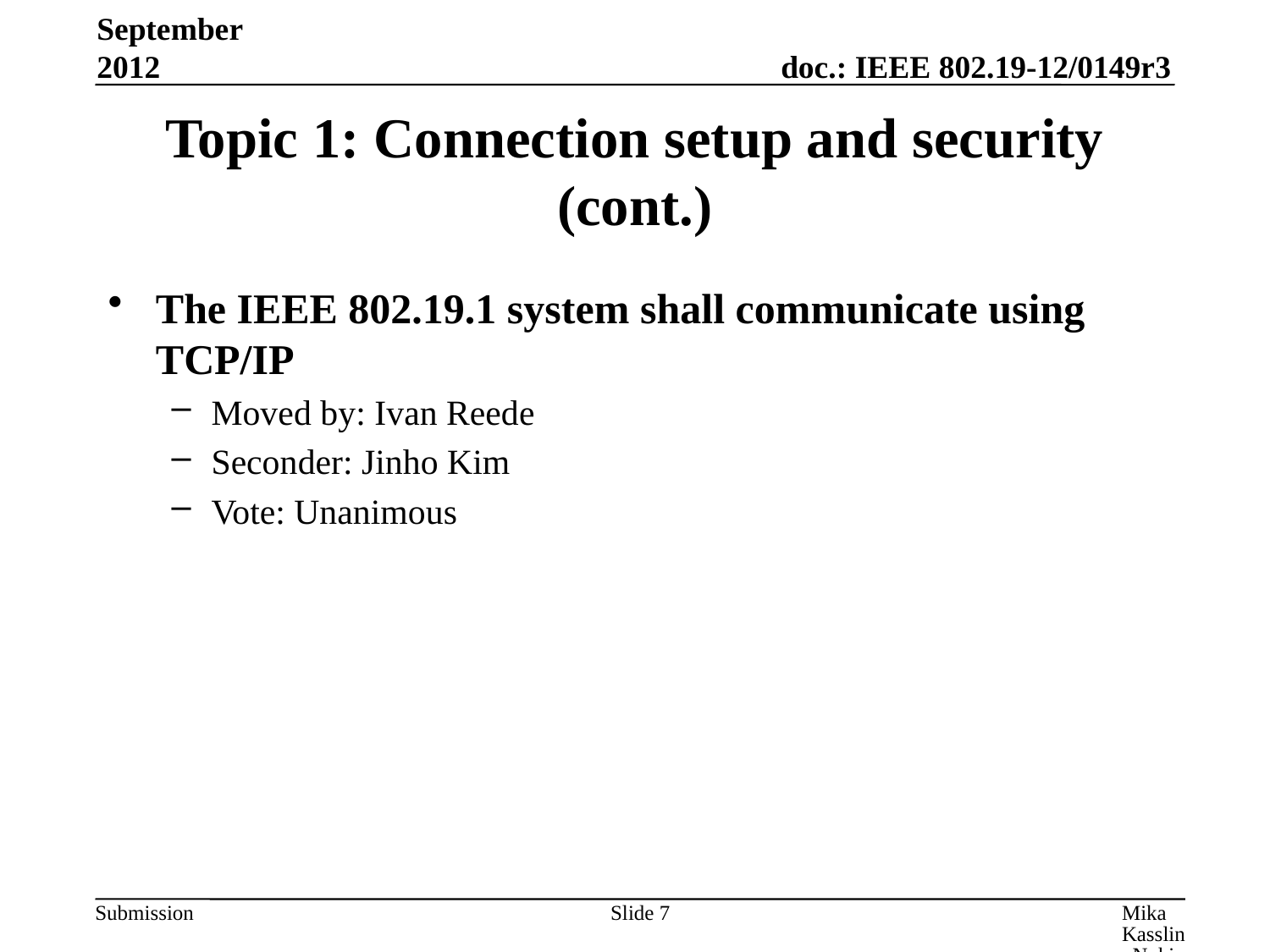

September 2012
# Topic 1: Connection setup and security (cont.)
The IEEE 802.19.1 system shall communicate using TCP/IP
Moved by: Ivan Reede
Seconder: Jinho Kim
Vote: Unanimous
Slide 7
Mika Kasslin, Nokia